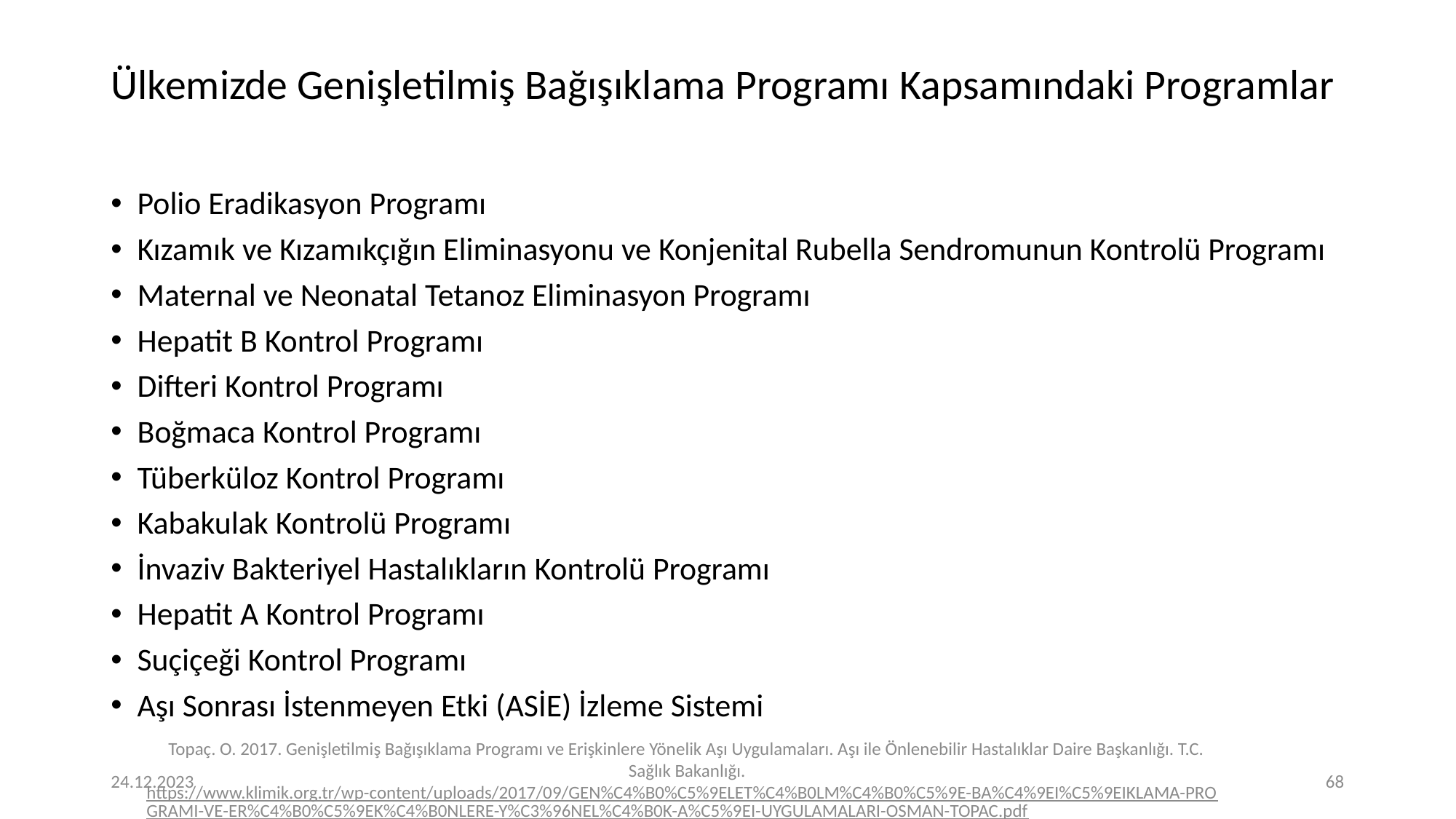

# Ülkemizde Genişletilmiş Bağışıklama Programı Kapsamındaki Programlar
Polio Eradikasyon Programı
Kızamık ve Kızamıkçığın Eliminasyonu ve Konjenital Rubella Sendromunun Kontrolü Programı
Maternal ve Neonatal Tetanoz Eliminasyon Programı
Hepatit B Kontrol Programı
Difteri Kontrol Programı
Boğmaca Kontrol Programı
Tüberküloz Kontrol Programı
Kabakulak Kontrolü Programı
İnvaziv Bakteriyel Hastalıkların Kontrolü Programı
Hepatit A Kontrol Programı
Suçiçeği Kontrol Programı
Aşı Sonrası İstenmeyen Etki (ASİE) İzleme Sistemi

24.12.2023
Topaç. O. 2017. Genişletilmiş Bağışıklama Programı ve Erişkinlere Yönelik Aşı Uygulamaları. Aşı ile Önlenebilir Hastalıklar Daire Başkanlığı. T.C. Sağlık Bakanlığı.
https://www.klimik.org.tr/wp-content/uploads/2017/09/GEN%C4%B0%C5%9ELET%C4%B0LM%C4%B0%C5%9E-BA%C4%9EI%C5%9EIKLAMA-PROGRAMI-VE-ER%C4%B0%C5%9EK%C4%B0NLERE-Y%C3%96NEL%C4%B0K-A%C5%9EI-UYGULAMALARI-OSMAN-TOPAC.pdf (Erişim Tarihi:23.12.2023)
68